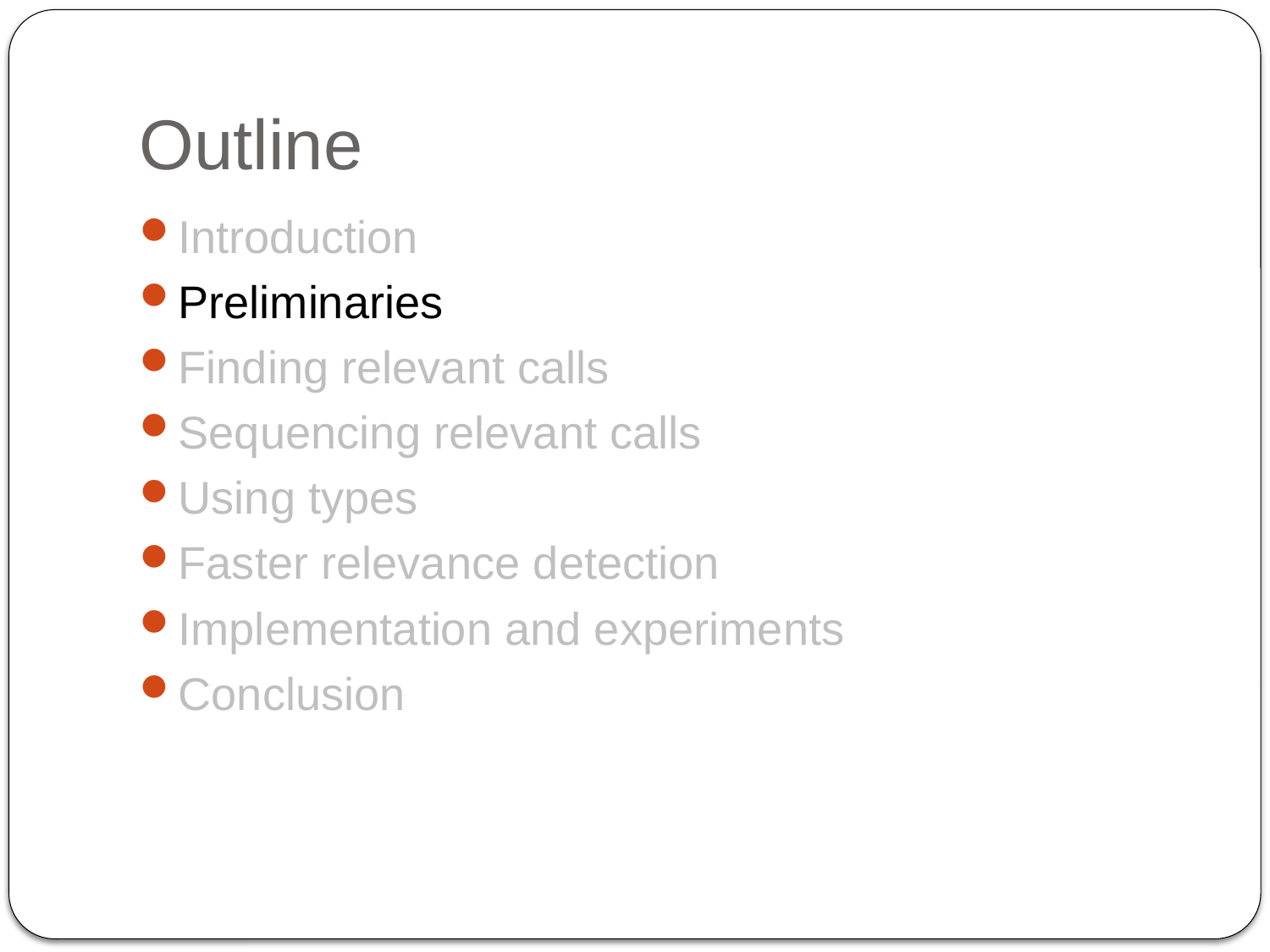

# Outline
Introduction
Preliminaries
Finding relevant calls
Sequencing relevant calls
Using types
Faster relevance detection
Implementation and experiments
Conclusion